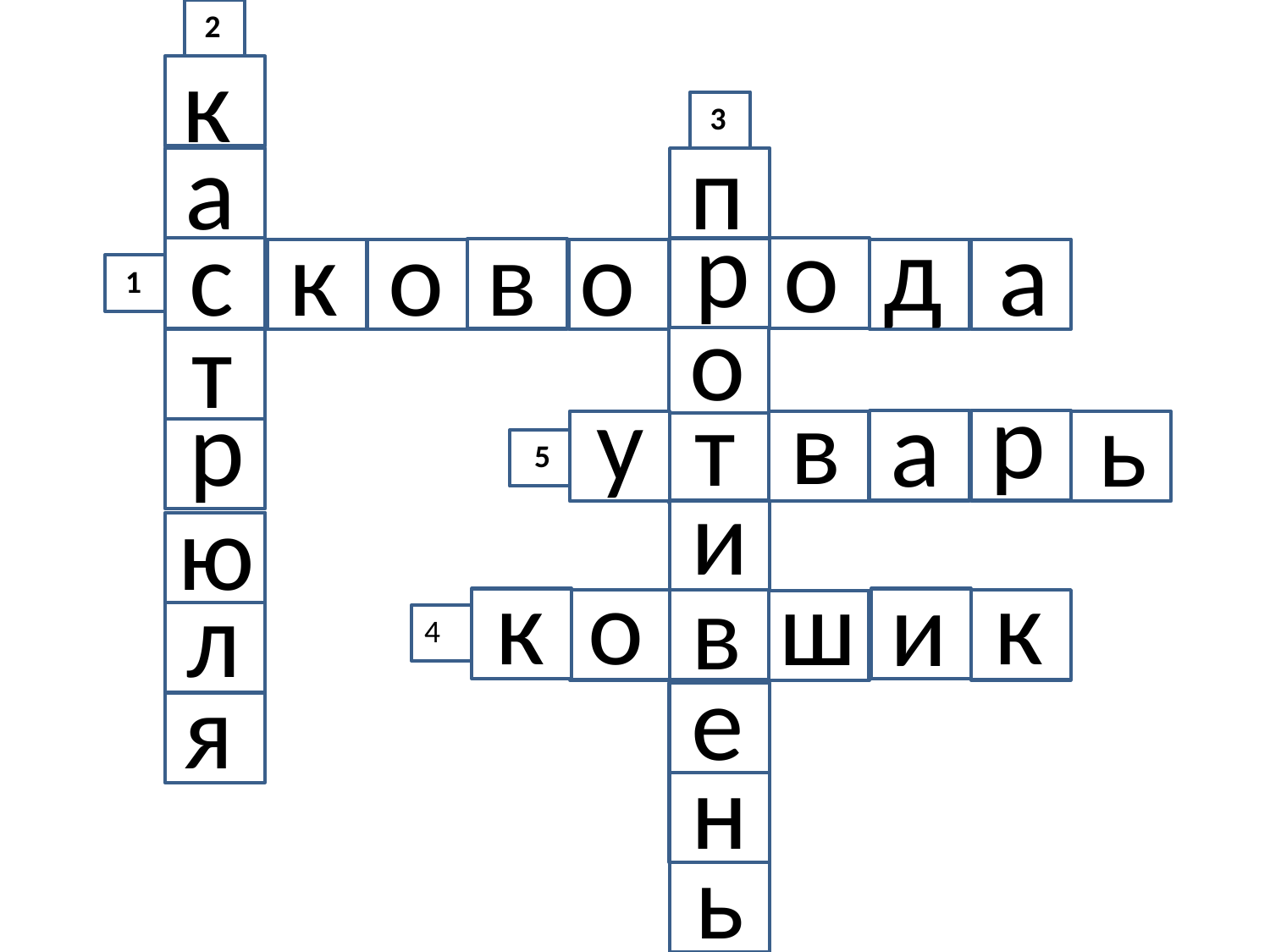

2
к

 3
а
п

р
д
о
а
в
с
к
о
о

оооо

 1
о
т

р
у
в
р
т
а
ь

5

и
ю

к
к
о
ш
и
в
л

4
е
я

н

ь